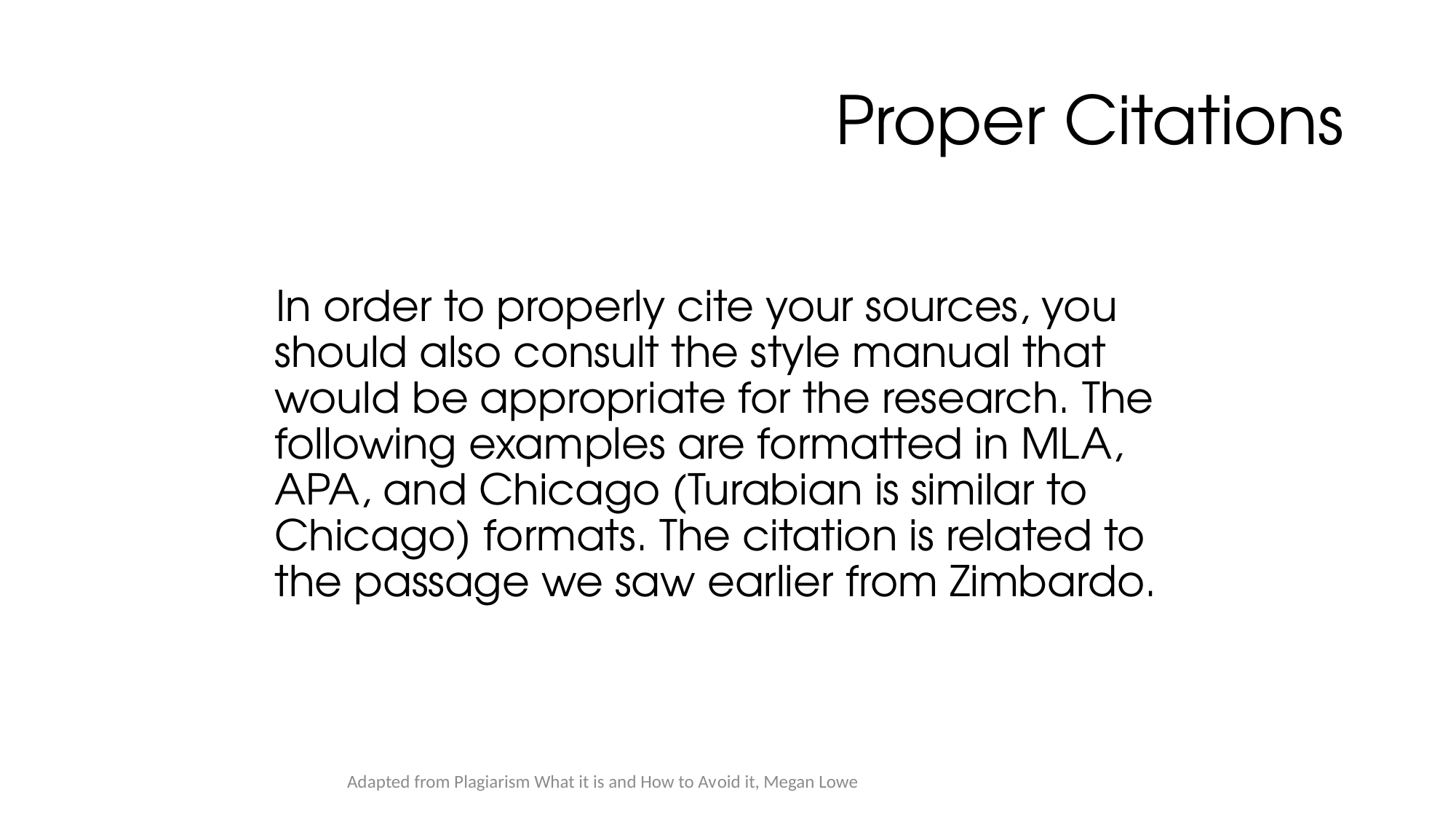

# Proper Citations

   In order to properly cite your sources, you should also consult the style manual that would be appropriate for the research. The following examples are formatted in MLA, APA, and Chicago (Turabian is similar to Chicago) formats. The citation is related to the passage we saw earlier from Zimbardo.

Adapted from Plagiarism What it is and How to Avoid it, Megan Lowe